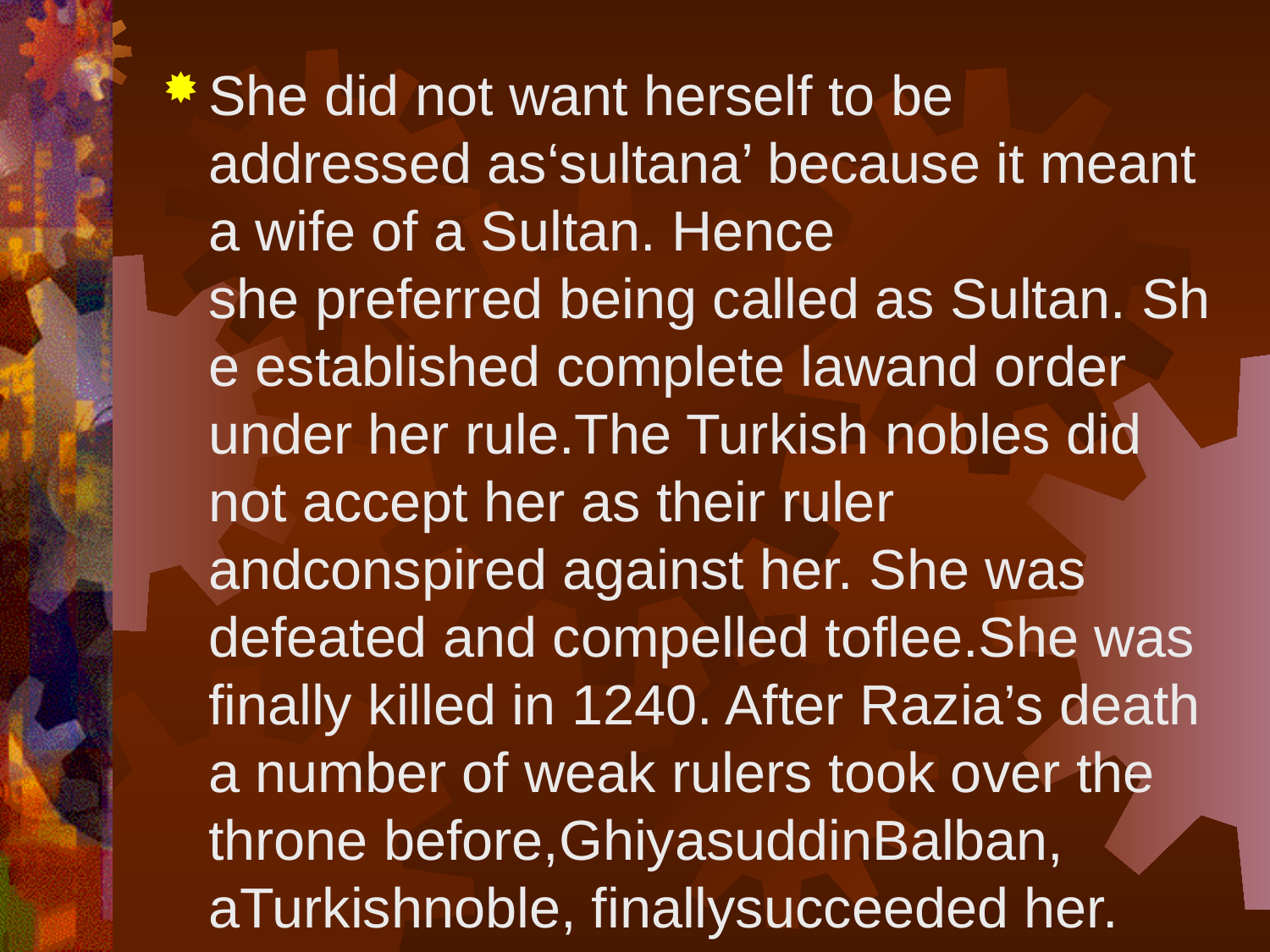

She did not want herself to be addressed as‘sultana’ because it meant a wife of a Sultan. Hence she preferred being called as Sultan. She established complete lawand order under her rule.The Turkish nobles did not accept her as their ruler andconspired against her. She was defeated and compelled toflee.She was finally killed in 1240. After Razia’s death a number of weak rulers took over the throne before,GhiyasuddinBalban, aTurkishnoble, finallysucceeded her.